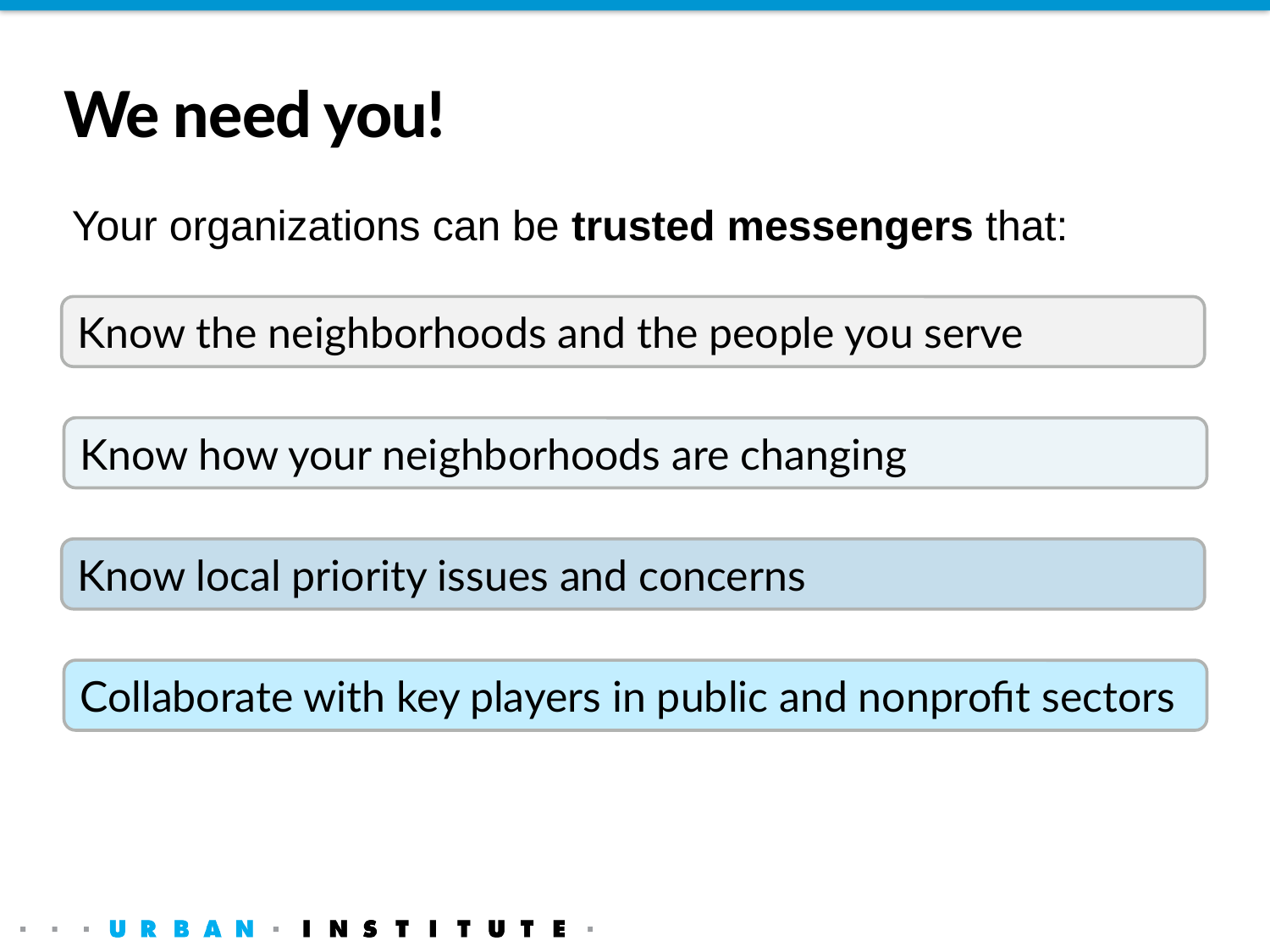

# We need you!
Your organizations can be trusted messengers that:
Know the neighborhoods and the people you serve
Know how your neighborhoods are changing
Know local priority issues and concerns
Collaborate with key players in public and nonprofit sectors